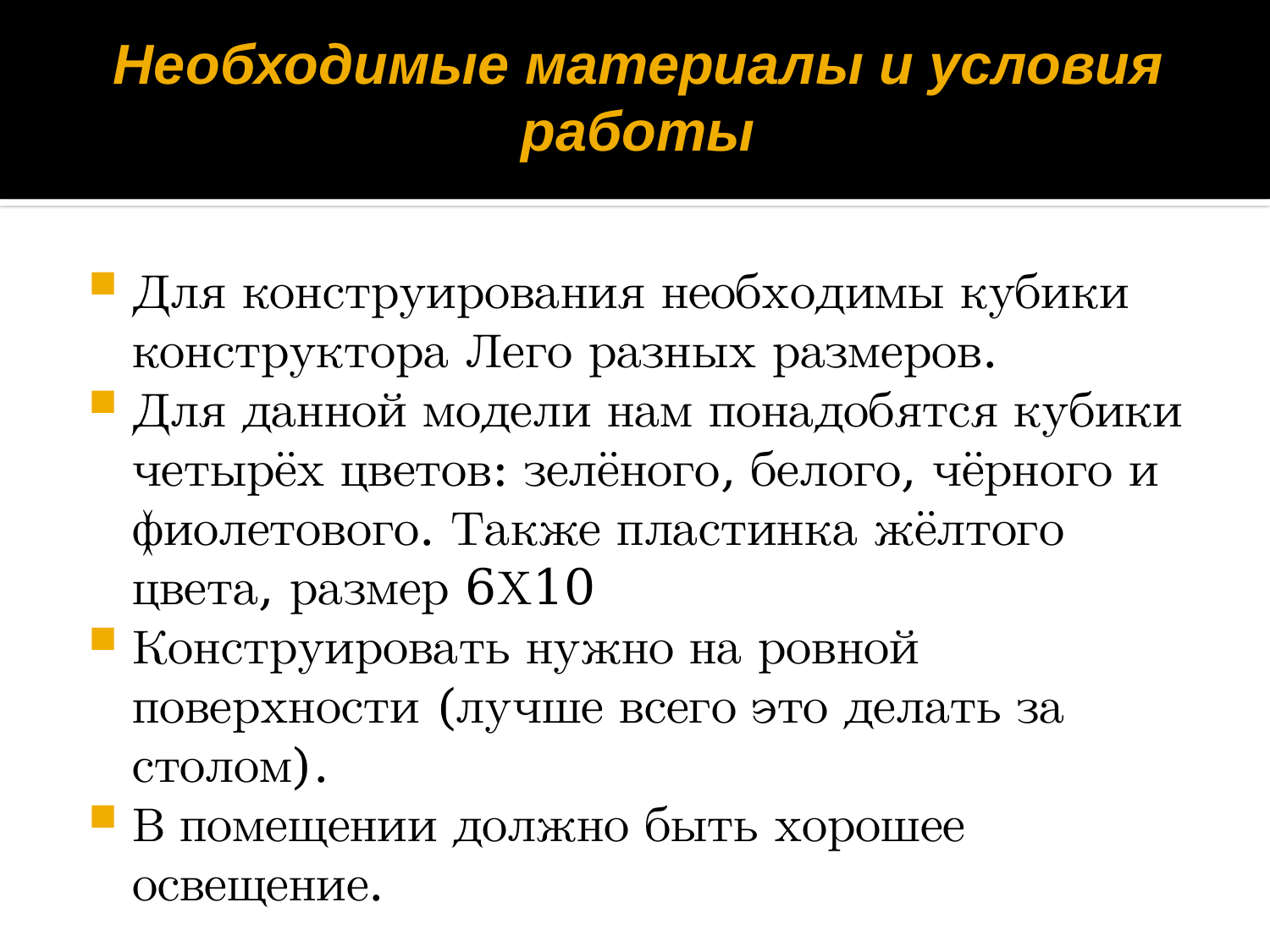

# Необходимые материалы и условия работы
Для конструирования необходимы кубики конструктора Лего разных размеров.
Для данной модели нам понадобятся кубики четырёх цветов: зелёного, белого, чёрного и фиолетового. Также пластинка жёлтого цвета, размер 6Х10
Конструировать нужно на ровной поверхности (лучше всего это делать за столом).
В помещении должно быть хорошее освещение.